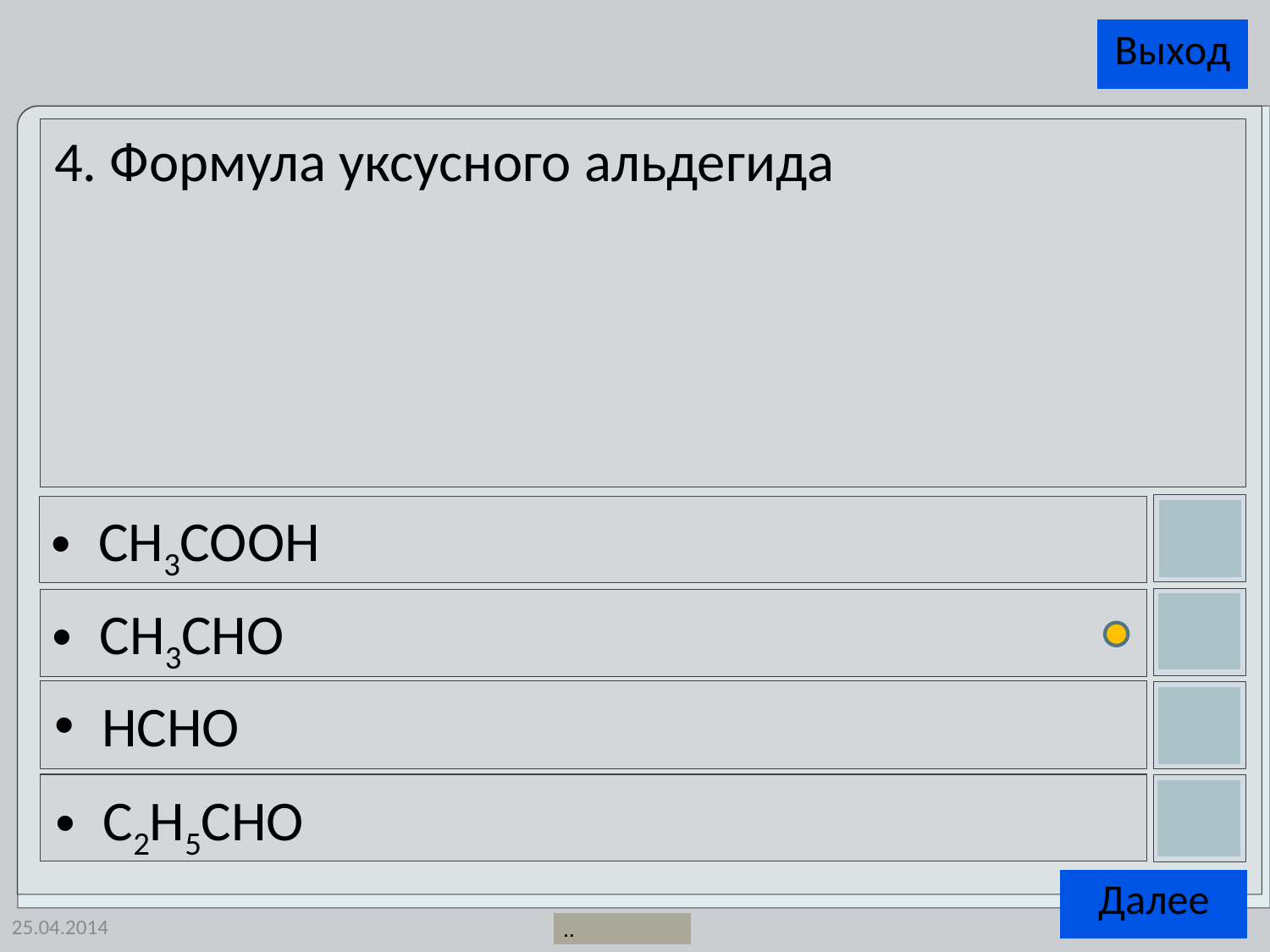

4. Формула уксусного альдегида
CH3COOH
CH3CHО
HCHО

C2H5CHО
25.04.2014